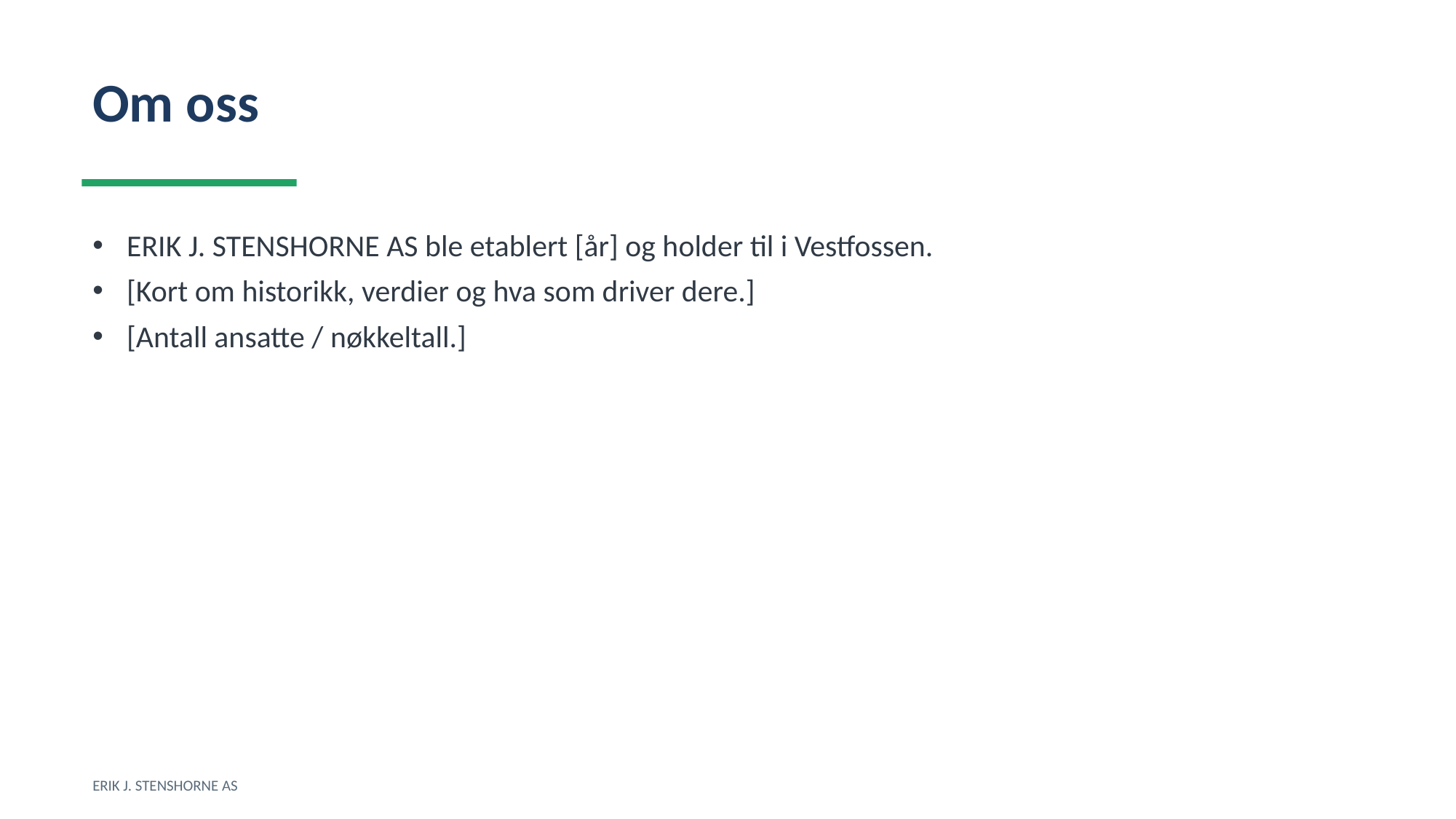

Om oss

ERIK J. STENSHORNE AS ble etablert [år] og holder til i Vestfossen.
[Kort om historikk, verdier og hva som driver dere.]
[Antall ansatte / nøkkeltall.]
ERIK J. STENSHORNE AS